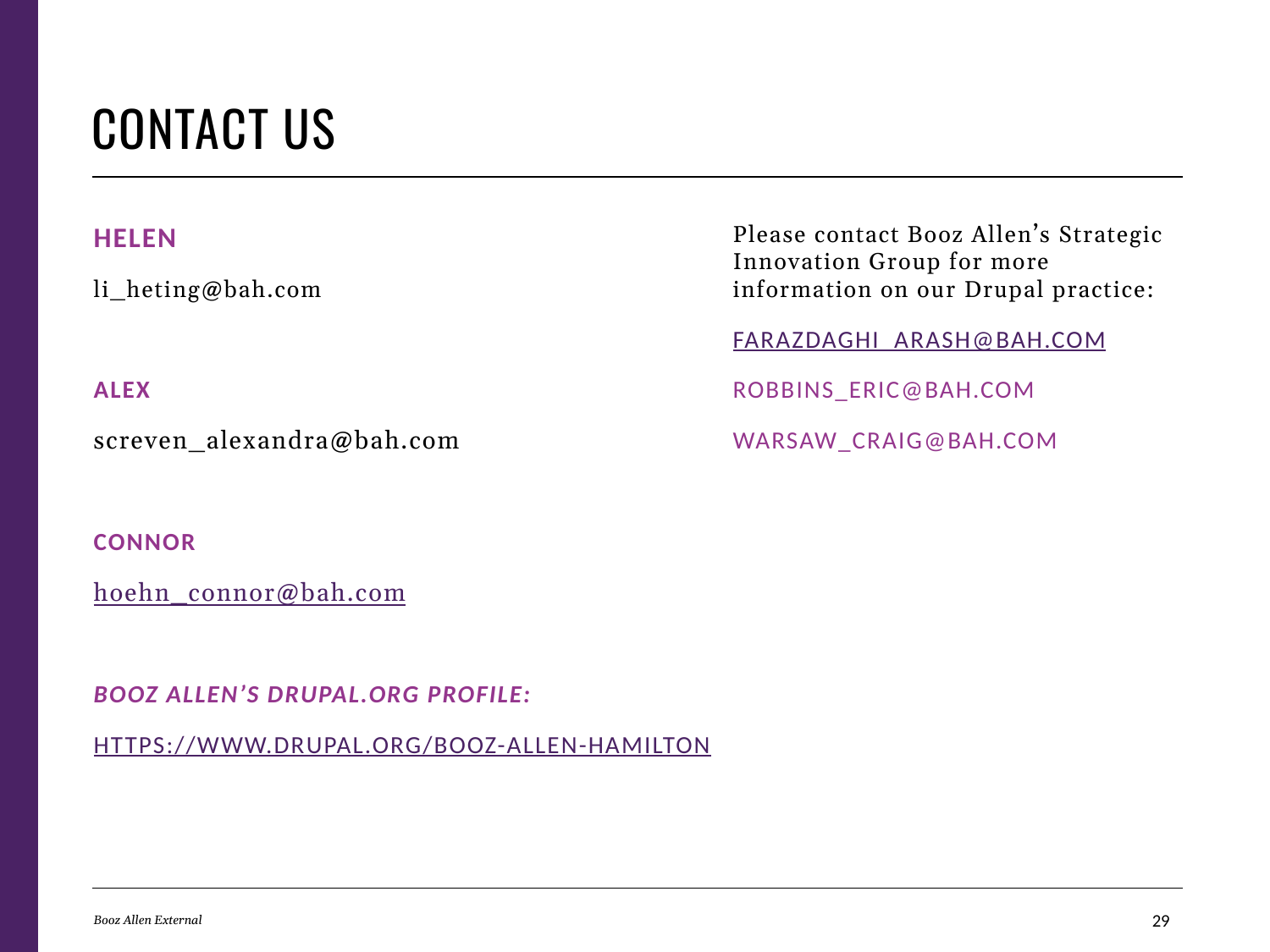

# Contact US
Please contact Booz Allen’s Strategic Innovation Group for more information on our Drupal practice:
Farazdaghi_Arash@bah.com
Robbins_Eric@bah.com​
Warsaw_Craig@bah.com
Helen
li_heting@bah.com

Alex
screven_alexandra@bah.com

Connor
hoehn_connor@bah.com

Booz Allen’s Drupal.org Profile:
https://www.drupal.org/booz-allen-hamilton
Booz Allen External
29